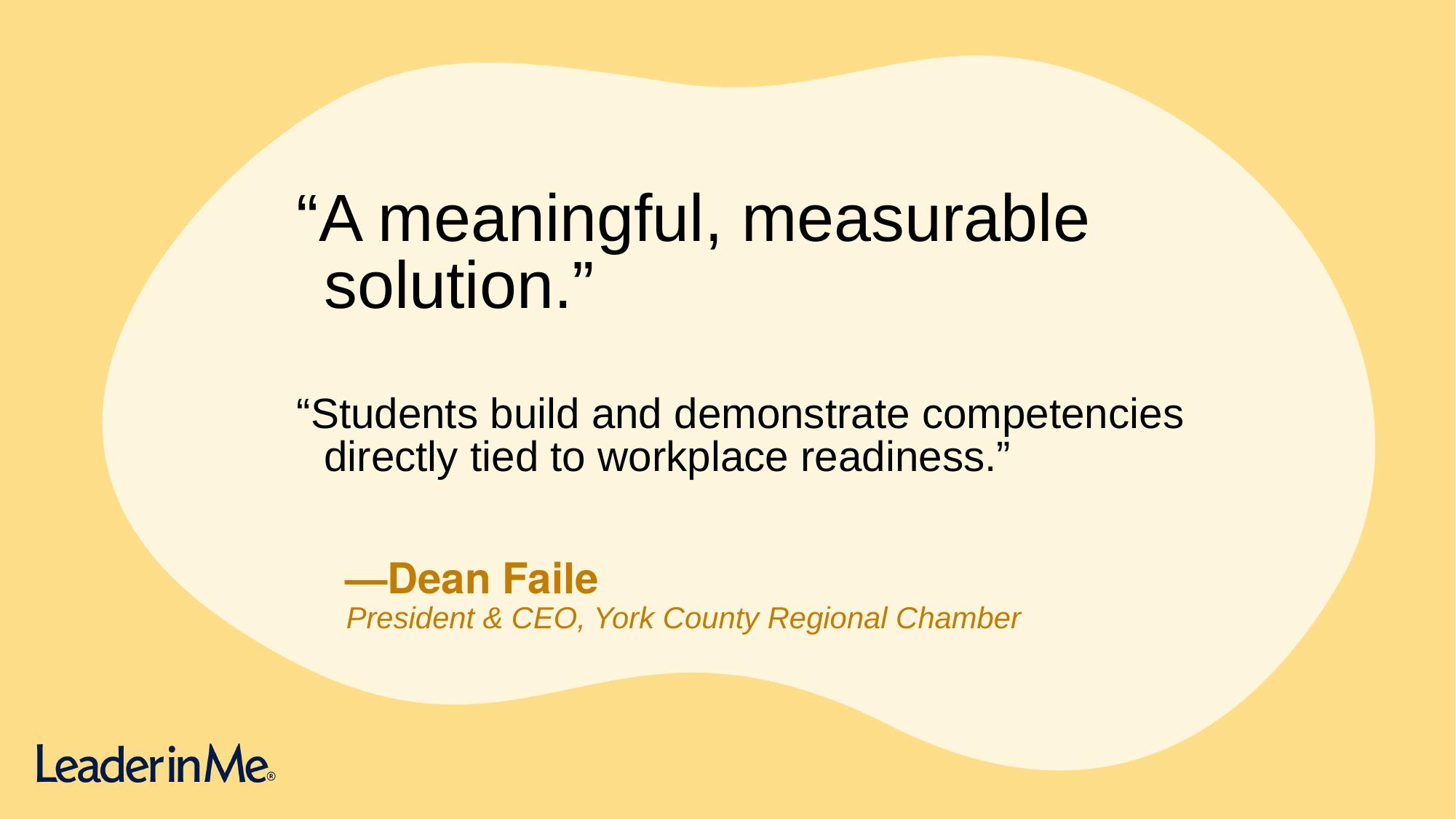

“A meaningful, measurable solution.”

“Students build and demonstrate competencies directly tied to workplace readiness.”
—Dean Faile
President & CEO, York County Regional Chamber